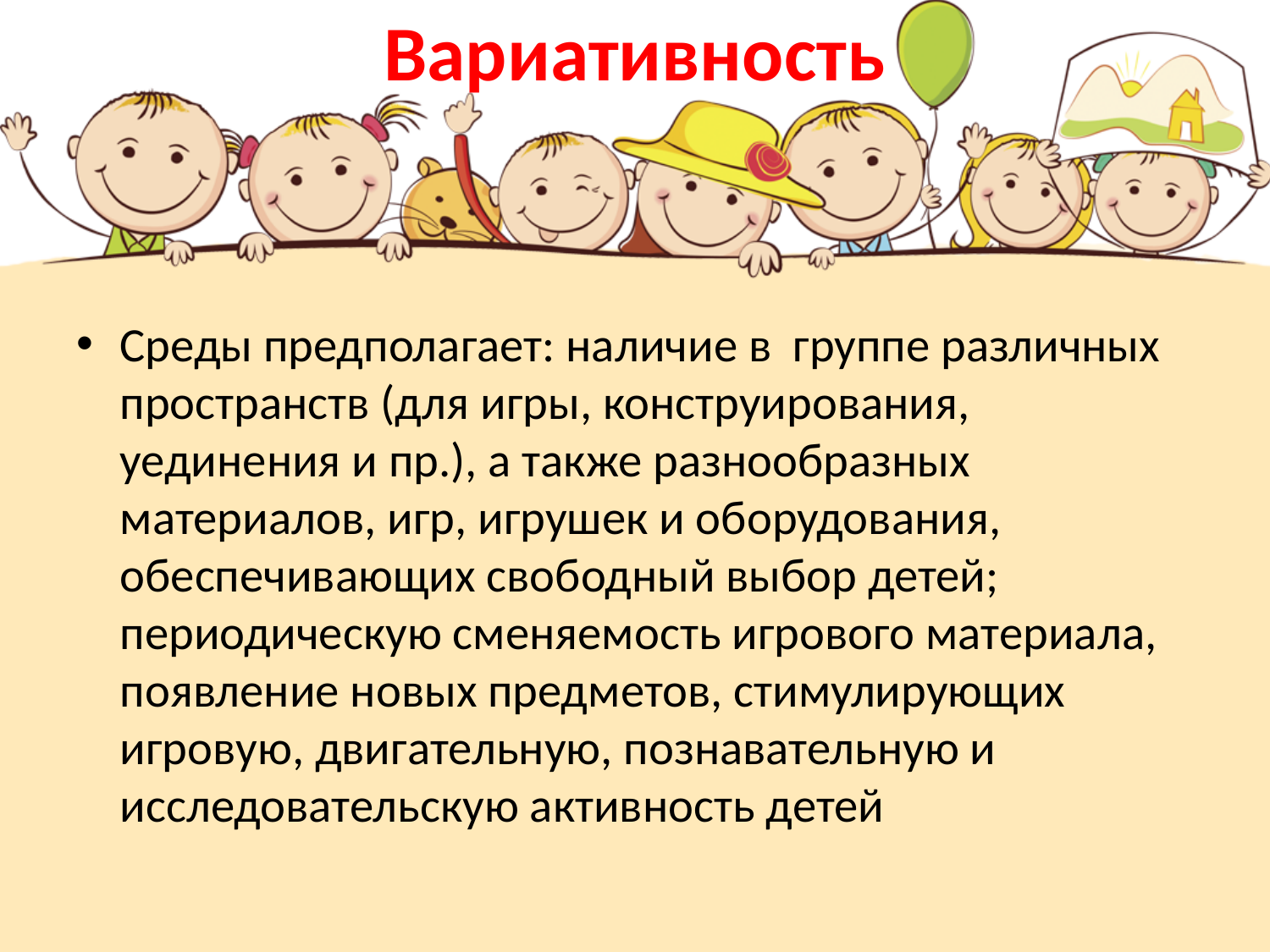

# Вариативность
Среды предполагает: наличие в  группе различных пространств (для игры, конструирования, уединения и пр.), а также разнообразных материалов, игр, игрушек и оборудования, обеспечивающих свободный выбор детей; периодическую сменяемость игрового материала, появление новых предметов, стимулирующих игровую, двигательную, познавательную и исследовательскую активность детей